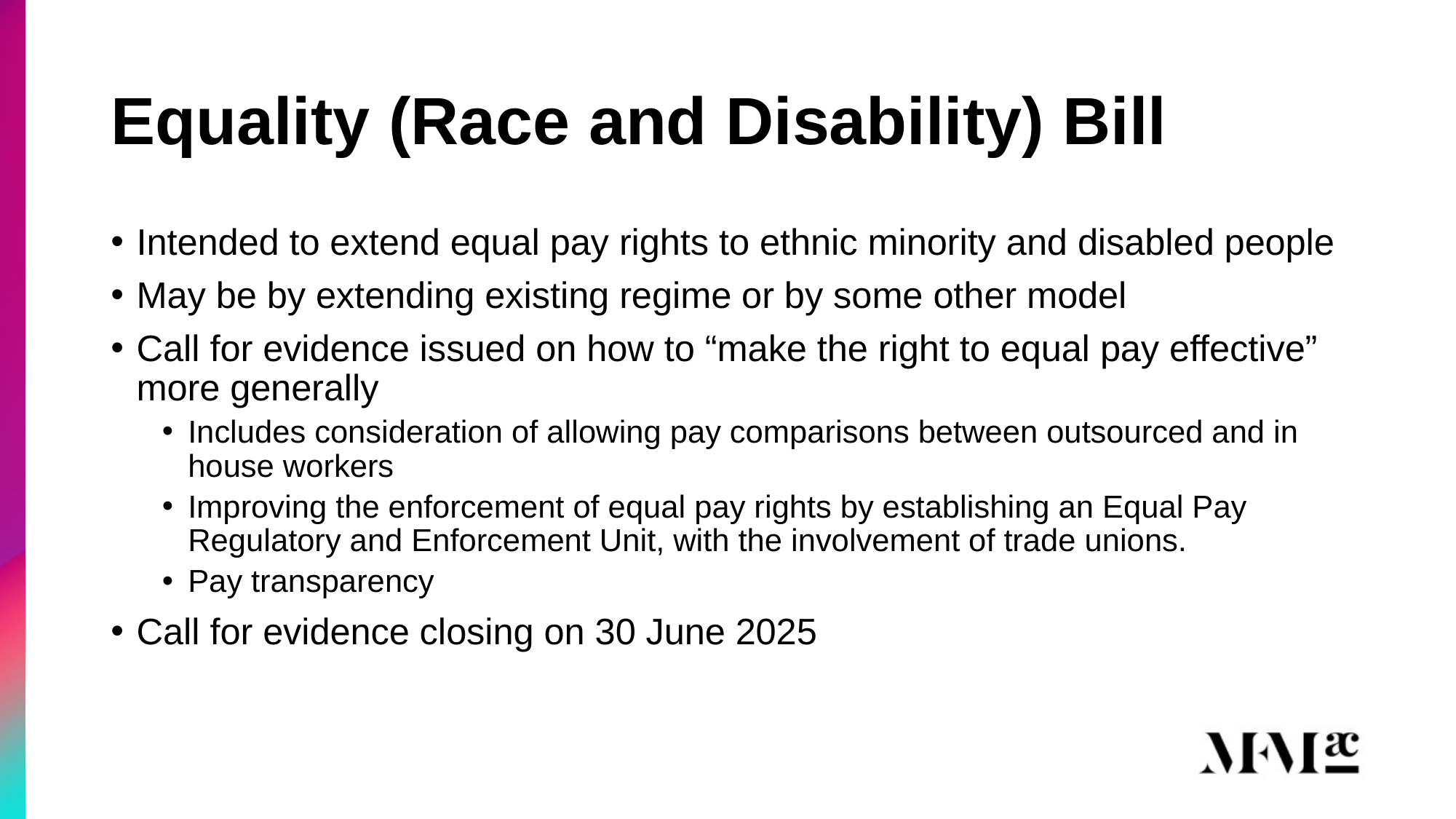

# Equality (Race and Disability) Bill
Intended to extend equal pay rights to ethnic minority and disabled people
May be by extending existing regime or by some other model
Call for evidence issued on how to “make the right to equal pay effective” more generally
Includes consideration of allowing pay comparisons between outsourced and in house workers
Improving the enforcement of equal pay rights by establishing an Equal Pay Regulatory and Enforcement Unit, with the involvement of trade unions.
Pay transparency
Call for evidence closing on 30 June 2025